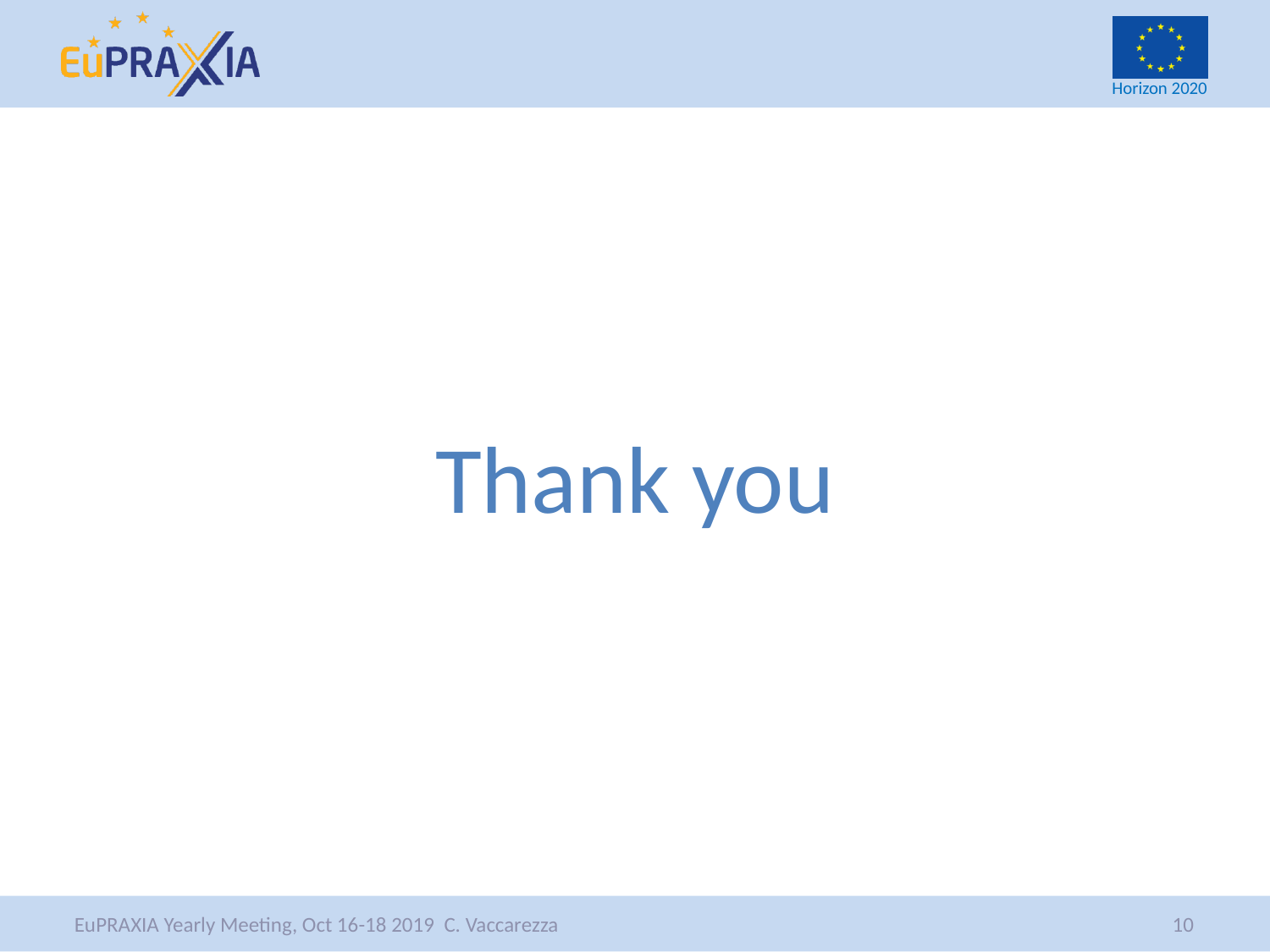

Thank you
10
EuPRAXIA Yearly Meeting, Oct 16-18 2019  C. Vaccarezza